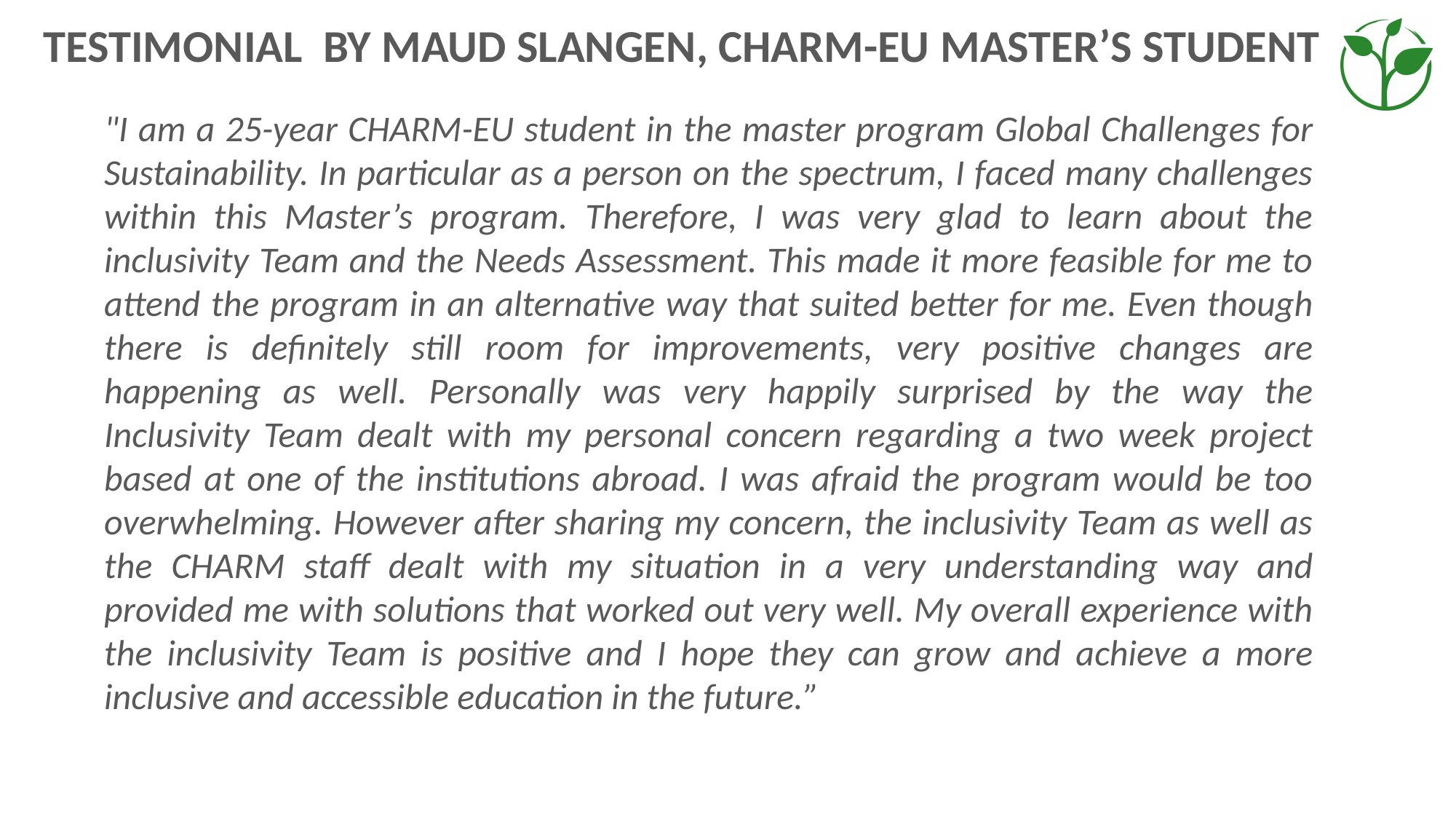

# TESTIMONIAL  BY MAUD SLANGEN, CHARM-EU MASTER’S STUDENT
"I am a 25-year CHARM-EU student in the master program Global Challenges for Sustainability. In particular as a person on the spectrum, I faced many challenges within this Master’s program. Therefore, I was very glad to learn about the inclusivity Team and the Needs Assessment. This made it more feasible for me to attend the program in an alternative way that suited better for me. Even though there is definitely still room for improvements, very positive changes are happening as well. Personally was very happily surprised by the way the Inclusivity Team dealt with my personal concern regarding a two week project based at one of the institutions abroad. I was afraid the program would be too overwhelming. However after sharing my concern, the inclusivity Team as well as the CHARM staff dealt with my situation in a very understanding way and provided me with solutions that worked out very well. My overall experience with the inclusivity Team is positive and I hope they can grow and achieve a more inclusive and accessible education in the future.”